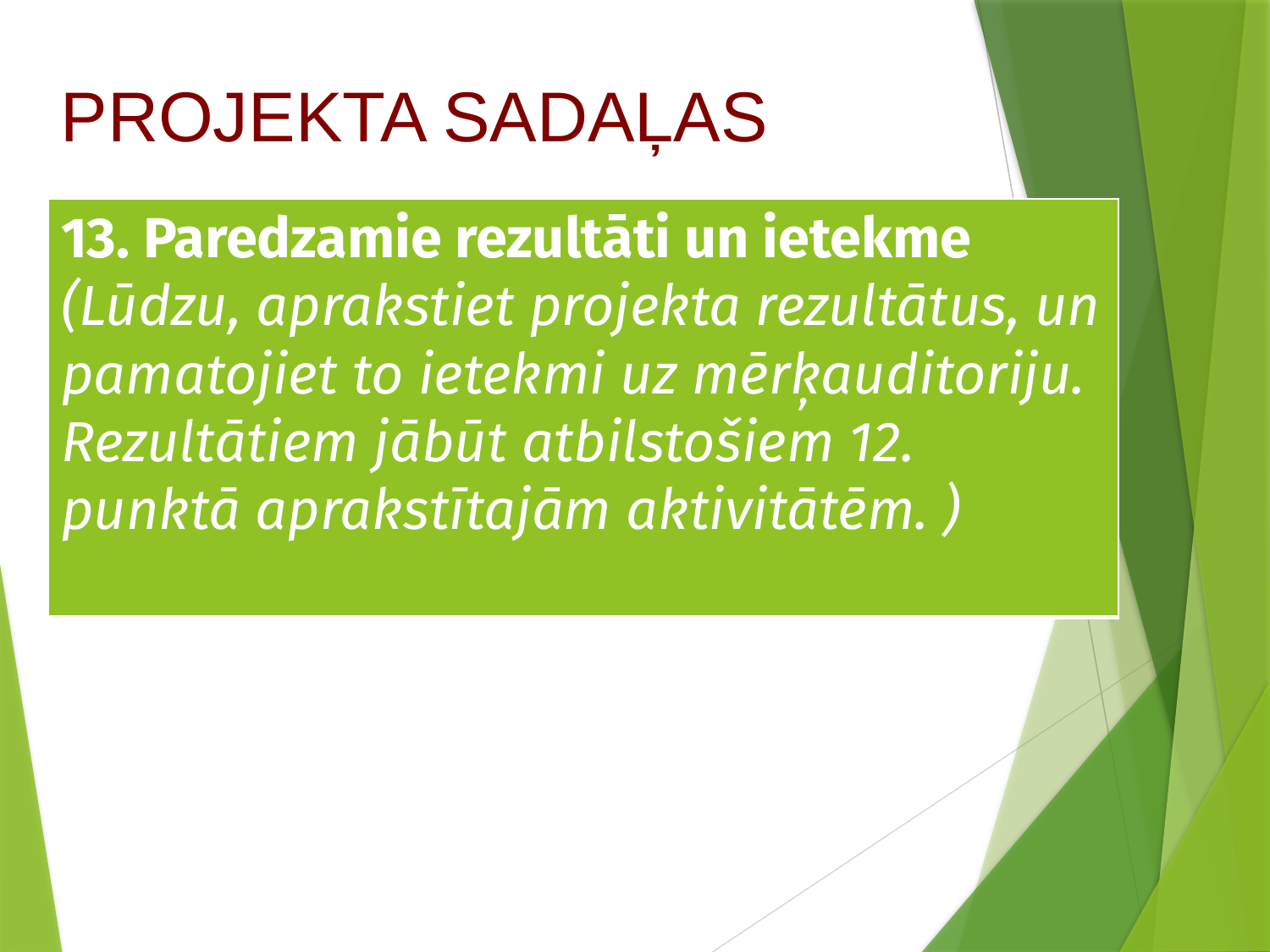

PROJEKTA SADAĻAS

| 13. Paredzamie rezultāti un ietekme (Lūdzu, aprakstiet projekta rezultātus, un pamatojiet to ietekmi uz mērķauditoriju. Rezultātiem jābūt atbilstošiem 12. punktā aprakstītajām aktivitātēm. ) |
| --- |